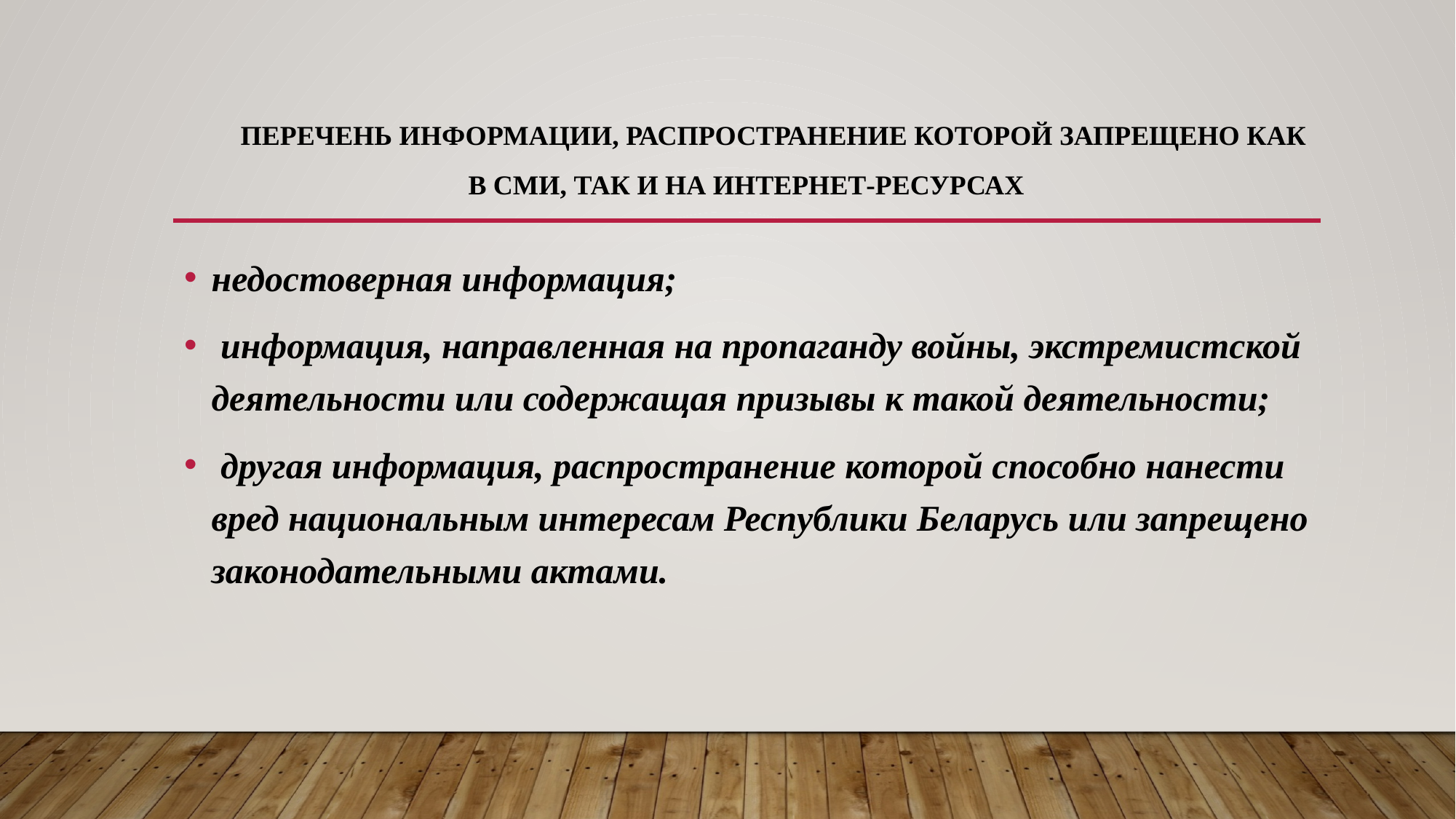

# перечень информации, распространение которой запрещено как в СМИ, так и на интернет-ресурсах
недостоверная информация;
 информация, направленная на пропаганду войны, экстремистской деятельности или содержащая призывы к такой деятельности;
 другая информация, распространение которой способно нанести вред национальным интересам Республики Беларусь или запрещено законодательными актами.